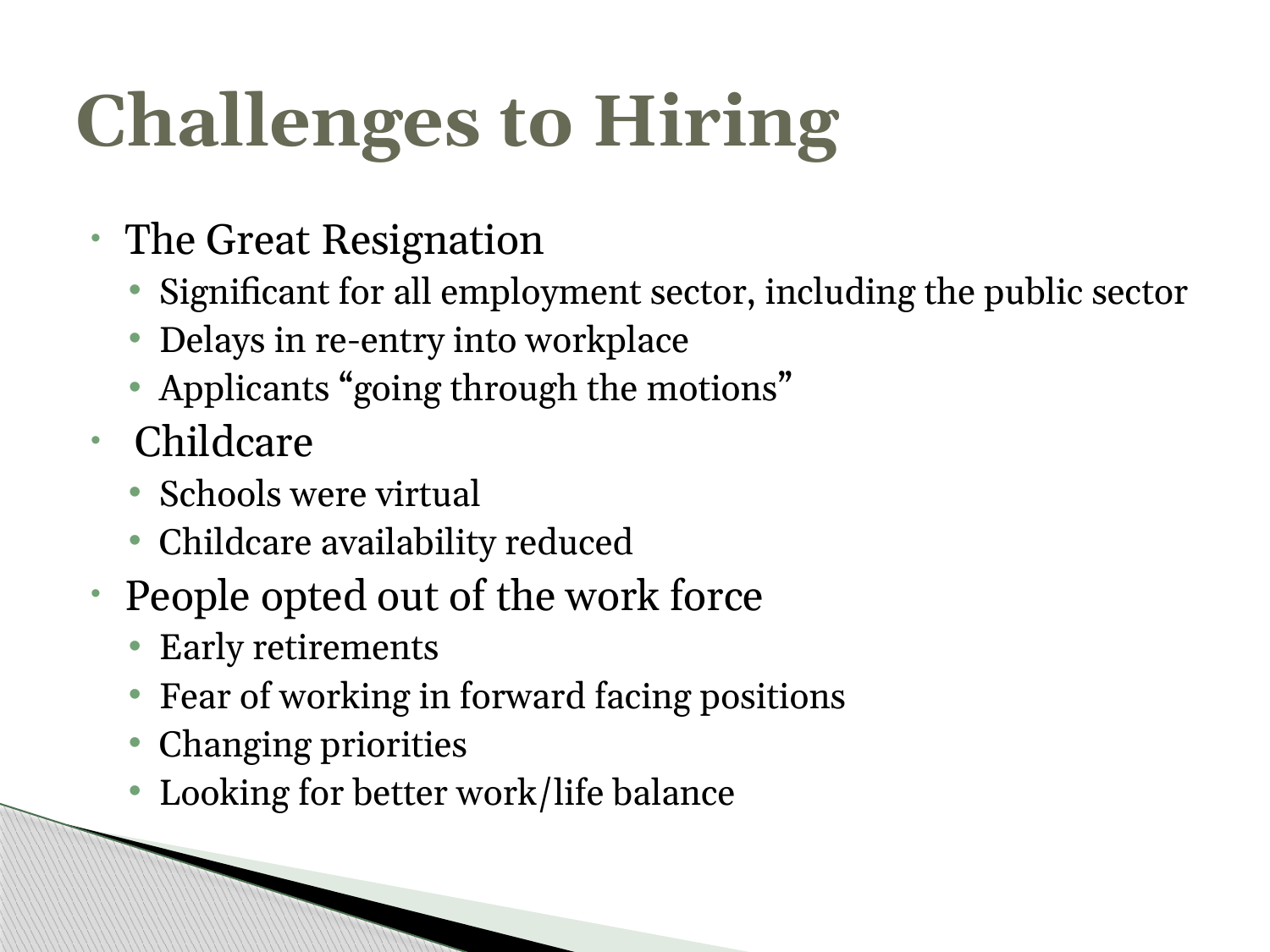

# Challenges to Hiring
The Great Resignation
Significant for all employment sector, including the public sector
Delays in re-entry into workplace
Applicants “going through the motions”
 Childcare
Schools were virtual
Childcare availability reduced
People opted out of the work force
Early retirements
Fear of working in forward facing positions
Changing priorities
Looking for better work/life balance